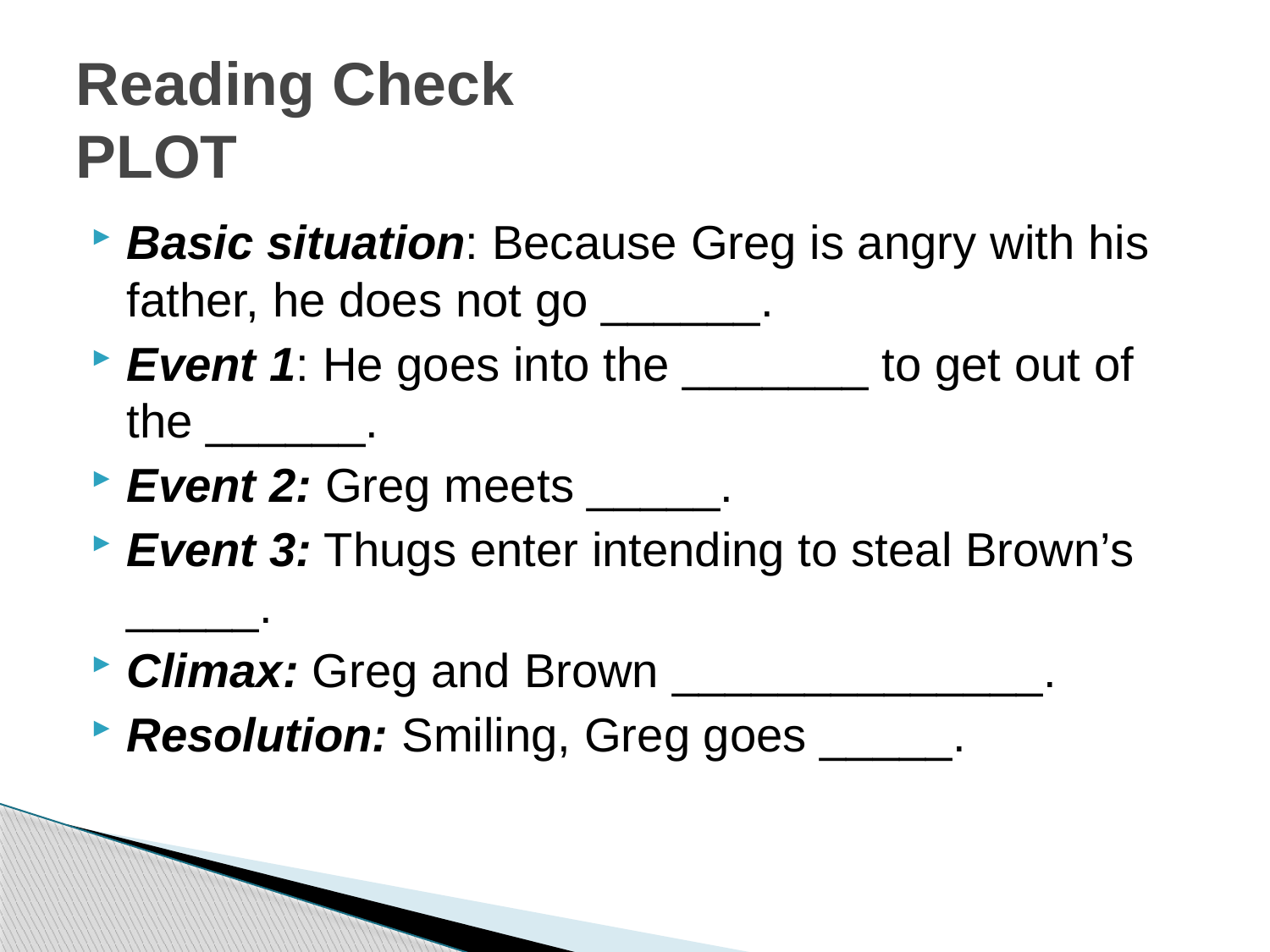

# Reading Check PLOT
Basic situation: Because Greg is angry with his father, he does not go ______.
Event 1: He goes into the _______ to get out of the ______.
Event 2: Greg meets _____.
Event 3: Thugs enter intending to steal Brown’s _____.
Climax: Greg and Brown ______________.
Resolution: Smiling, Greg goes _____.